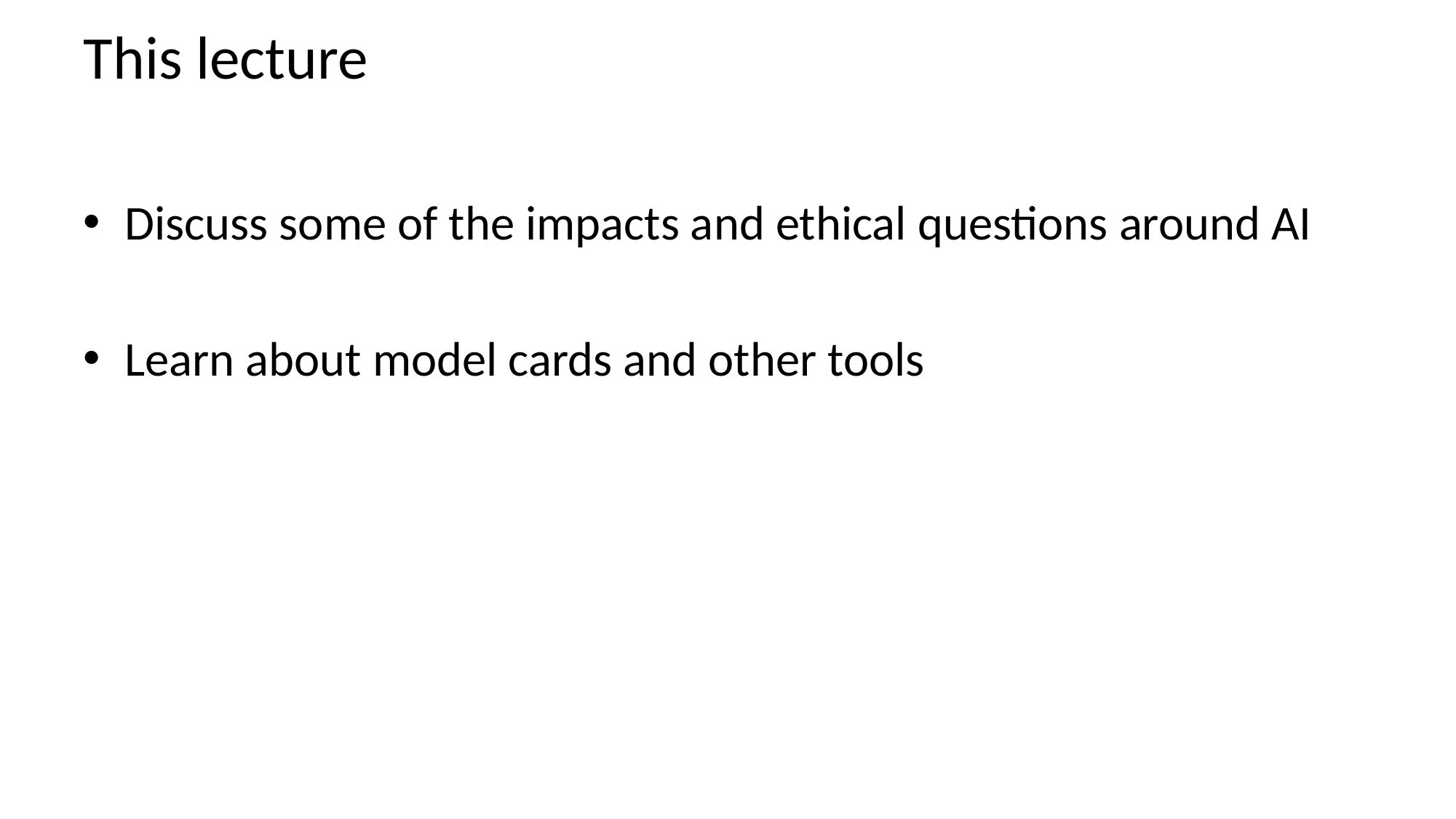

# This lecture

Discuss some of the impacts and ethical questions around AI

Learn about model cards and other tools